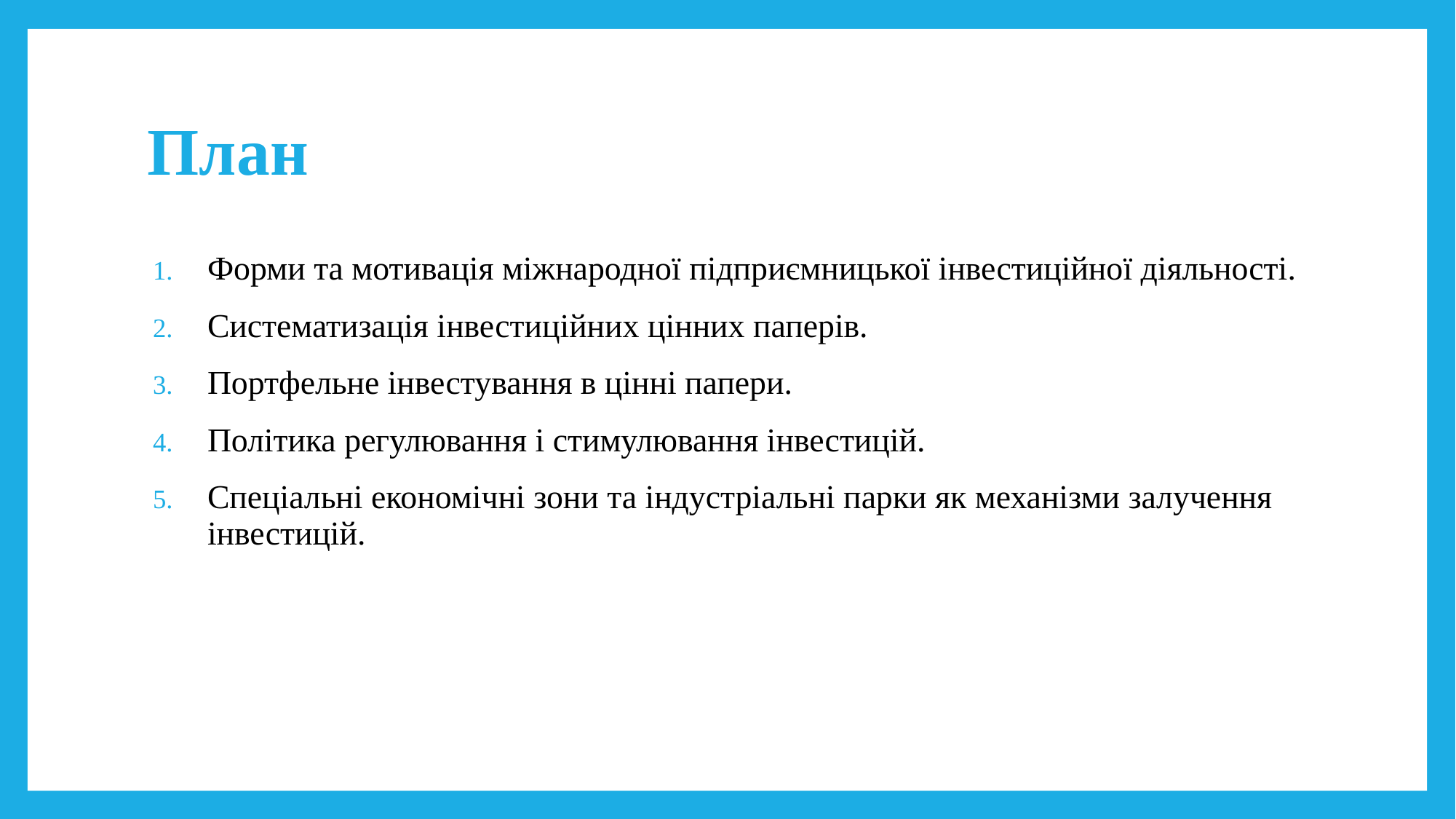

# План
Форми та мотивація міжнародної підприємницької інвестиційної діяльності.
Систематизація інвестиційних цінних паперів.
Портфельне інвестування в цінні папери.
Політика регулювання і стимулювання інвестицій.
Спеціальні економічні зони та індустріальні парки як механізми залучення інвестицій.